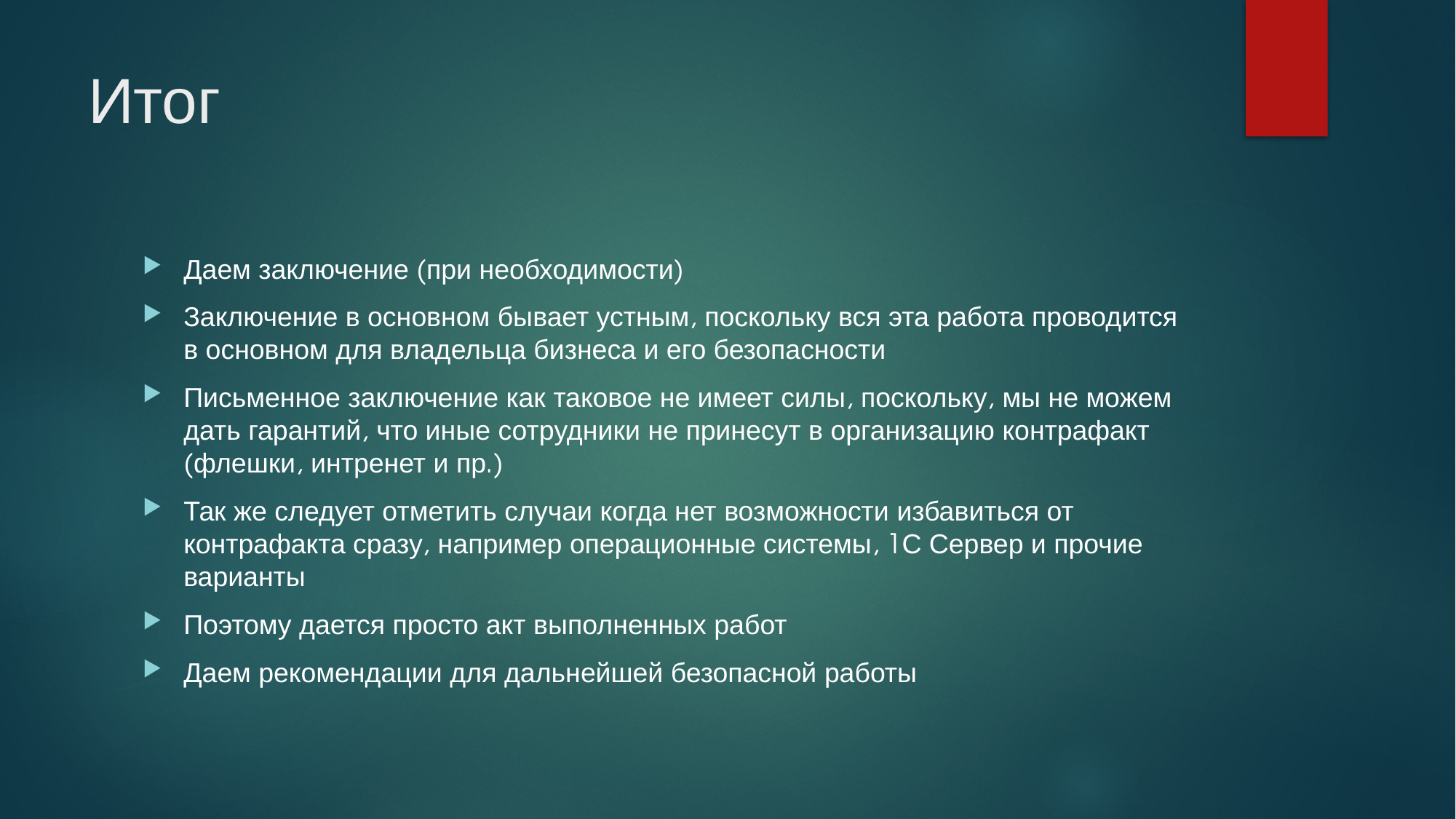

# Итог
Даем заключение (при необходимости)
Заключение в основном бывает устным, поскольку вся эта работа проводится в основном для владельца бизнеса и его безопасности
Письменное заключение как таковое не имеет силы, поскольку, мы не можем дать гарантий, что иные сотрудники не принесут в организацию контрафакт (флешки, интренет и пр.)
Так же следует отметить случаи когда нет возможности избавиться от контрафакта сразу, например операционные системы, 1С Сервер и прочие варианты
Поэтому дается просто акт выполненных работ
Даем рекомендации для дальнейшей безопасной работы